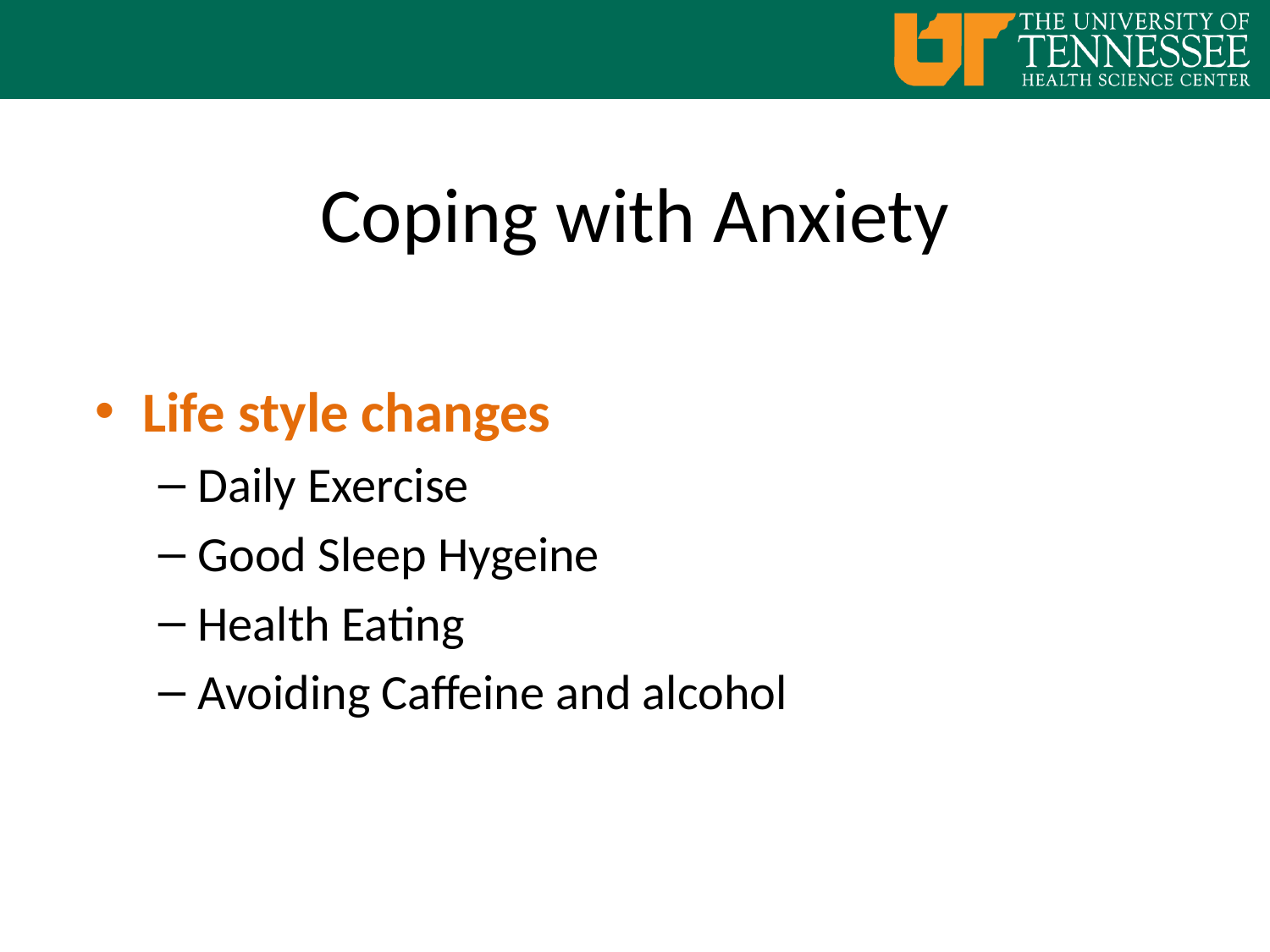

# Coping with Anxiety

Life style changes
Daily Exercise
Good Sleep Hygeine
Health Eating
Avoiding Caffeine and alcohol